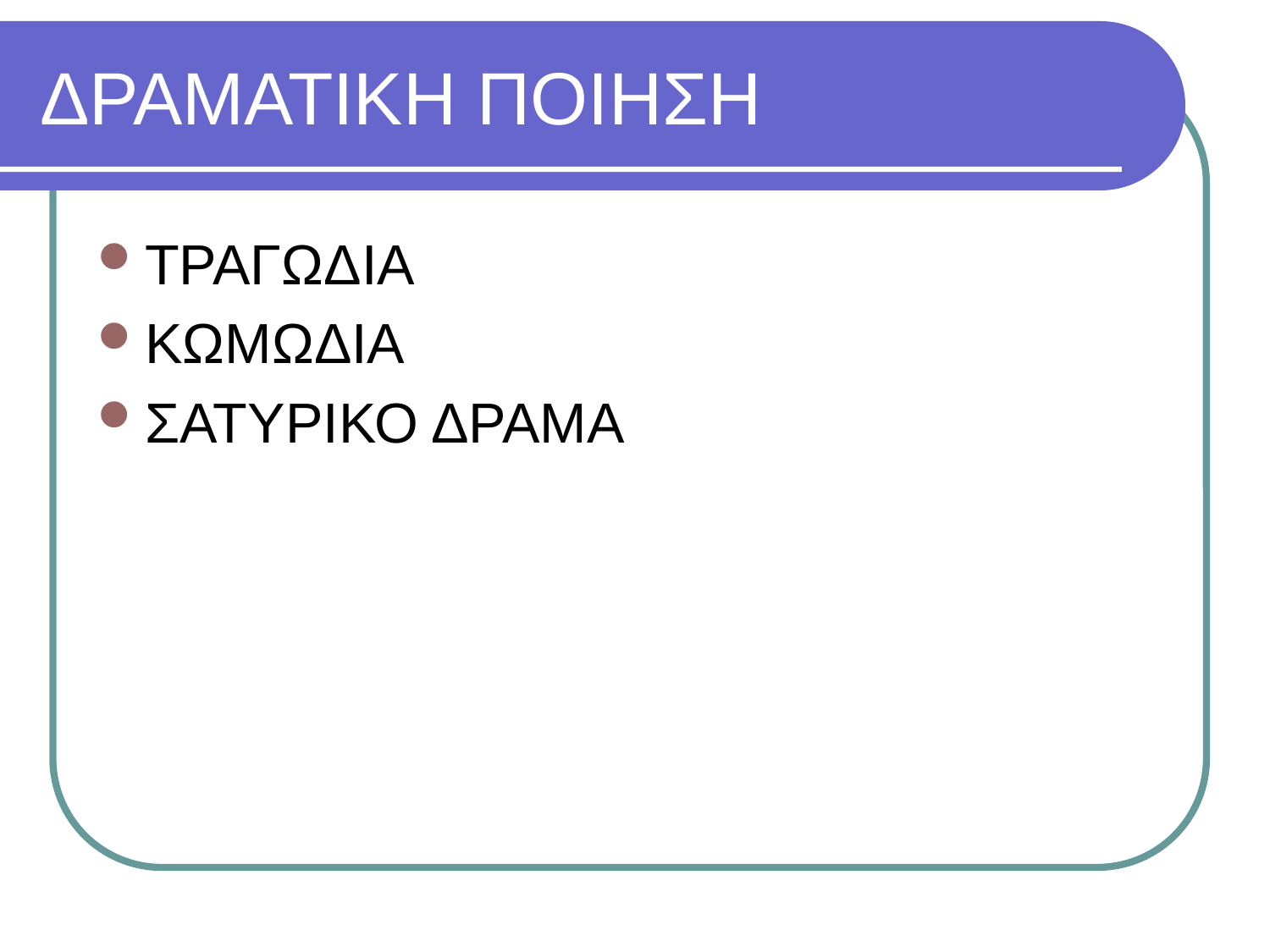

# ΔΡΑΜΑΤΙΚΗ ΠΟΙΗΣΗ
ΤΡΑΓΩΔΙΑ
ΚΩΜΩΔΙΑ
ΣΑΤΥΡΙΚΟ ΔΡΑΜΑ